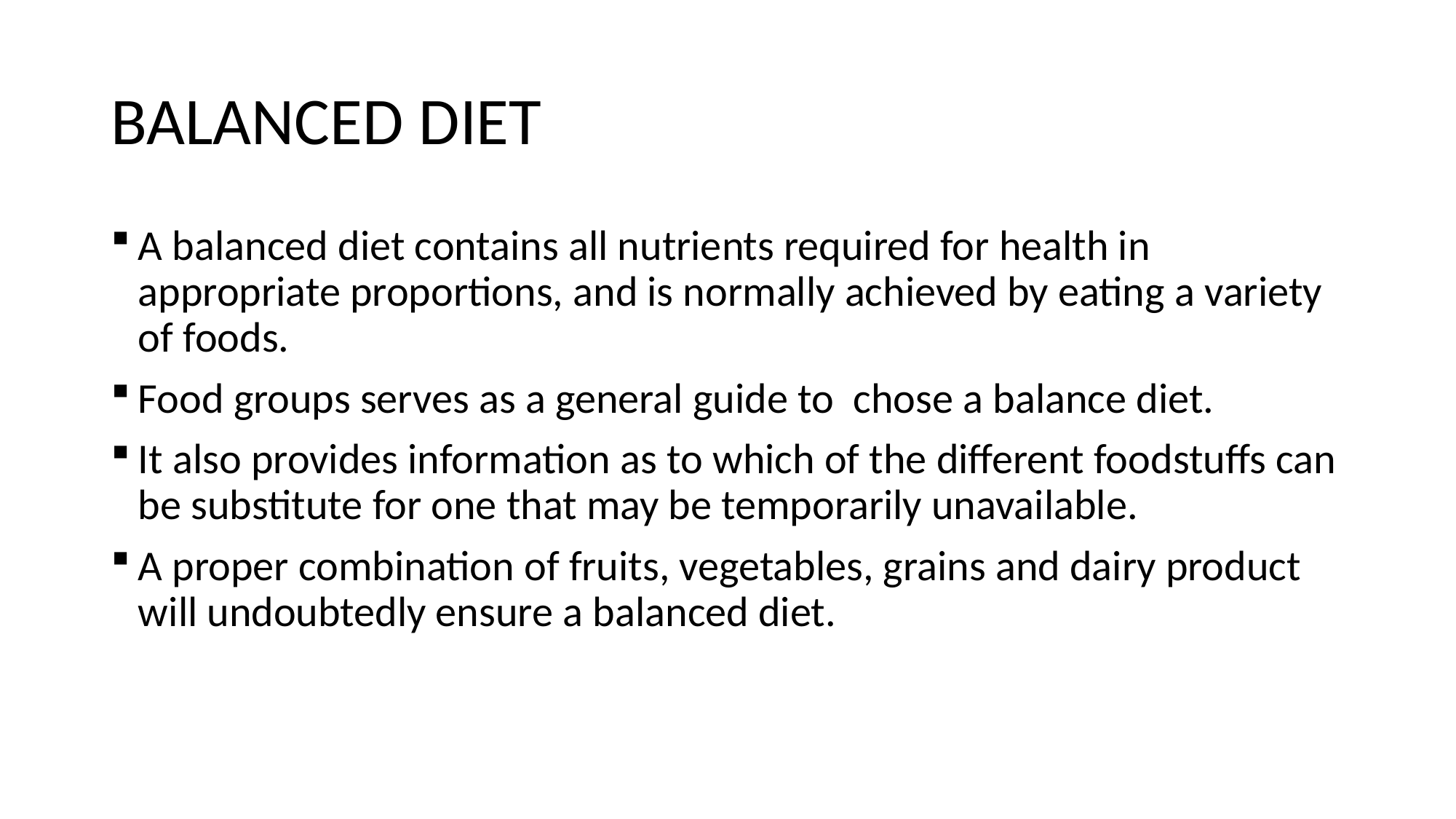

# BALANCED DIET
A balanced diet contains all nutrients required for health in appropriate proportions, and is normally achieved by eating a variety of foods.
Food groups serves as a general guide to  chose a balance diet.
It also provides information as to which of the different foodstuffs can be substitute for one that may be temporarily unavailable.
A proper combination of fruits, vegetables, grains and dairy product will undoubtedly ensure a balanced diet.